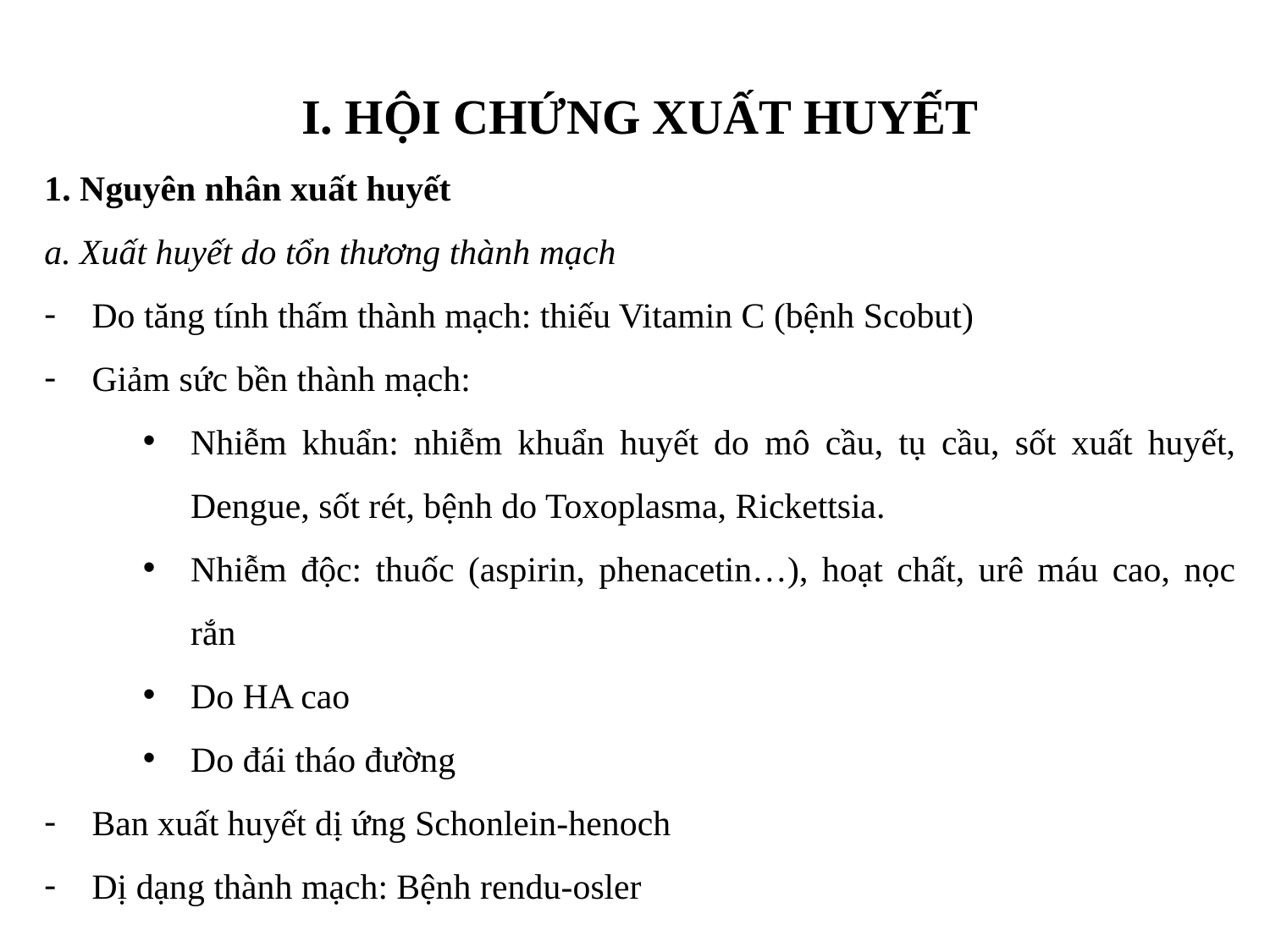

I. HỘI CHỨNG XUẤT HUYẾT
1. Nguyên nhân xuất huyết
a. Xuất huyết do tổn thương thành mạch
Do tăng tính thấm thành mạch: thiếu Vitamin C (bệnh Scobut)
Giảm sức bền thành mạch:
Nhiễm khuẩn: nhiễm khuẩn huyết do mô cầu, tụ cầu, sốt xuất huyết, Dengue, sốt rét, bệnh do Toxoplasma, Rickettsia.
Nhiễm độc: thuốc (aspirin, phenacetin…), hoạt chất, urê máu cao, nọc rắn
Do HA cao
Do đái tháo đường
Ban xuất huyết dị ứng Schonlein-henoch
Dị dạng thành mạch: Bệnh rendu-osler